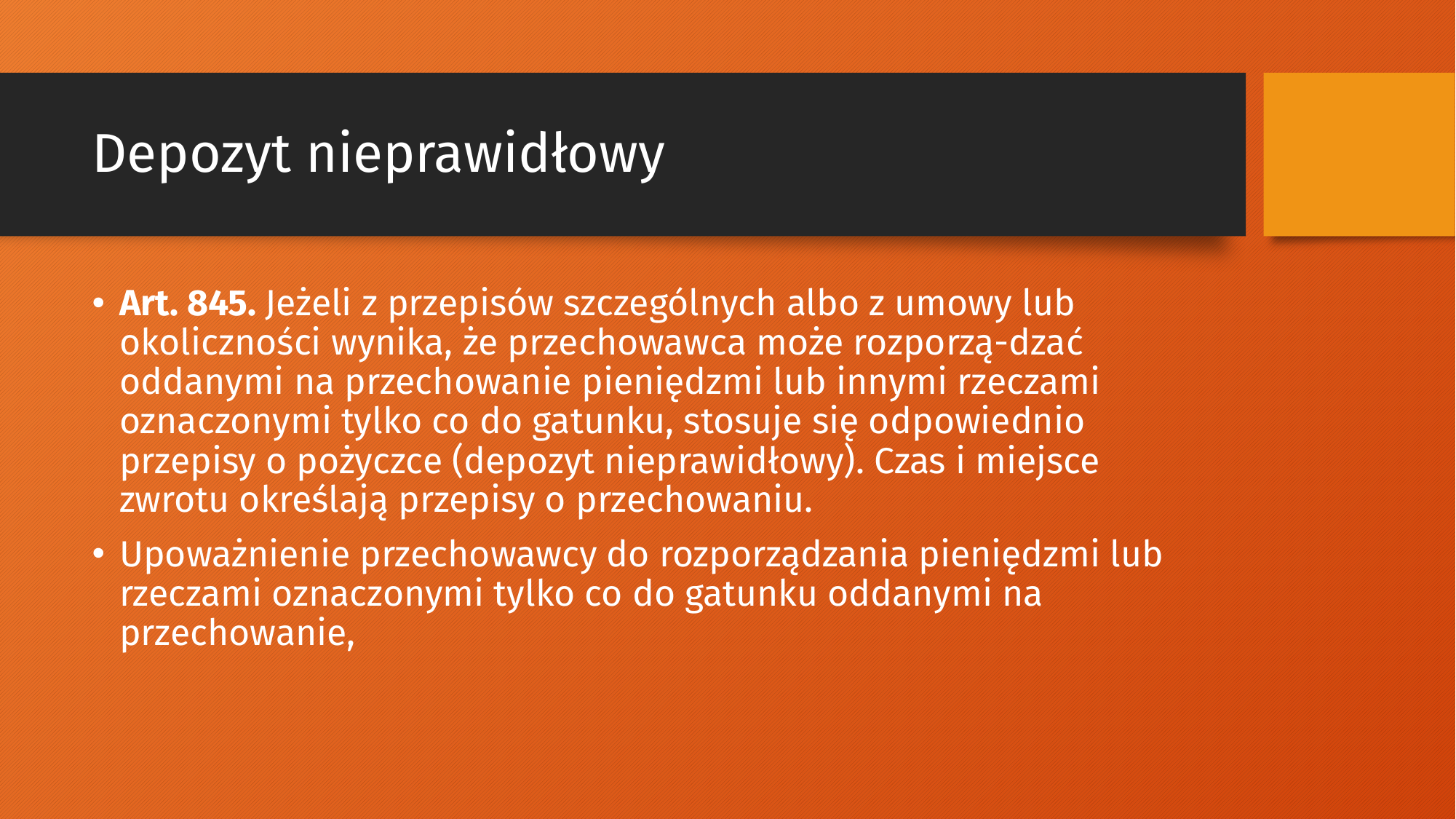

# Depozyt nieprawidłowy
Art. 845. Jeżeli z przepisów szczególnych albo z umowy lub okoliczności wynika, że przechowawca może rozporzą-dzać oddanymi na przechowanie pieniędzmi lub innymi rzeczami oznaczonymi tylko co do gatunku, stosuje się odpowiednio przepisy o pożyczce (depozyt nieprawidłowy). Czas i miejsce zwrotu określają przepisy o przechowaniu.
Upoważnienie przechowawcy do rozporządzania pieniędzmi lub rzeczami oznaczonymi tylko co do gatunku oddanymi na przechowanie,